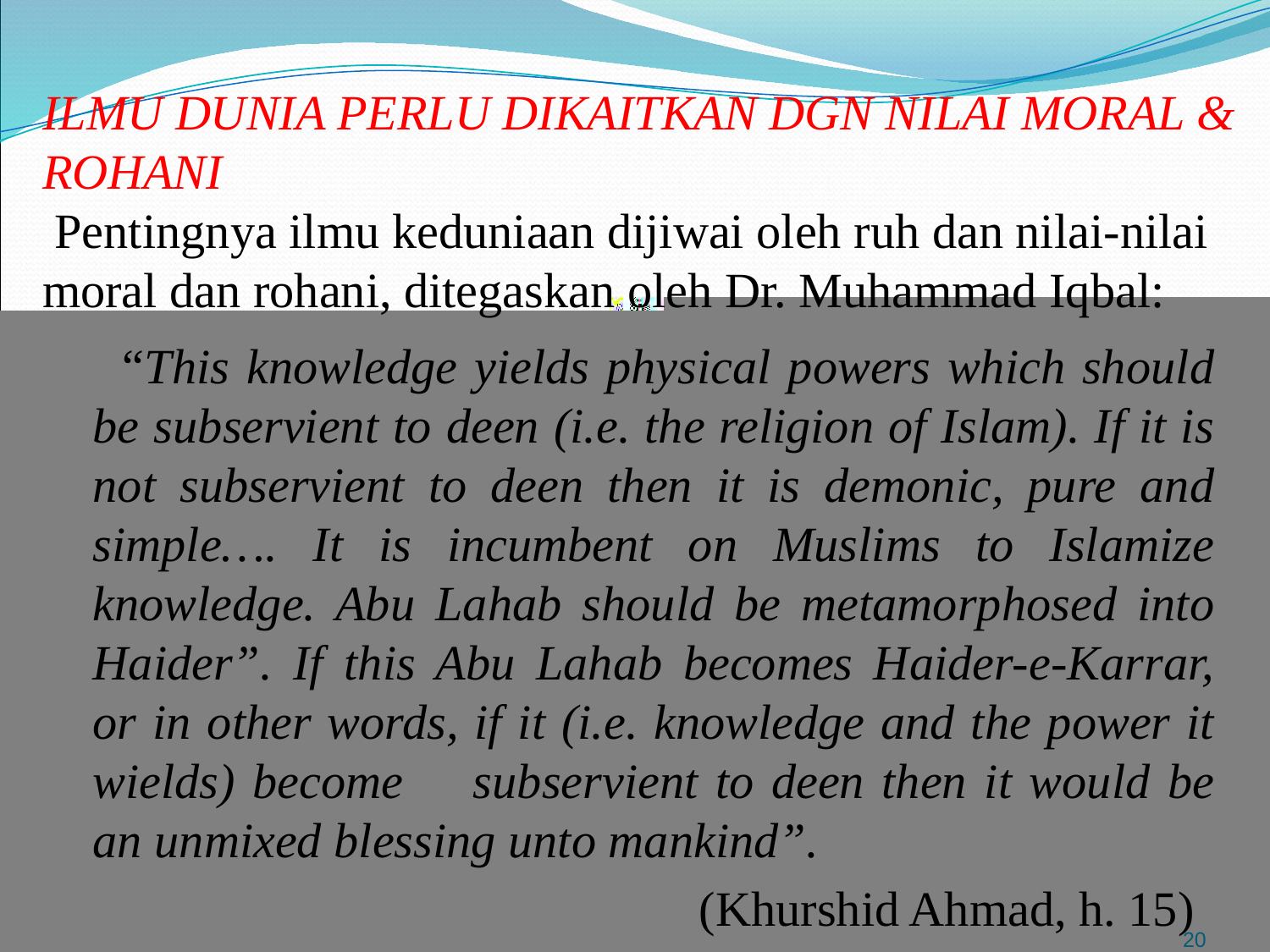

# ILMU DUNIA PERLU DIKAITKAN DGN NILAI MORAL & ROHANI Pentingnya ilmu keduniaan dijiwai oleh ruh dan nilai-nilai moral dan rohani, ditegaskan oleh Dr. Muhammad Iqbal:
    “This knowledge yields physical powers which should be subservient to deen (i.e. the religion of Islam). If it is not subservient to deen then it is demonic, pure and simple…. It is incumbent on Muslims to Islamize knowledge. Abu Lahab should be metamorphosed into Haider”. If this Abu Lahab becomes Haider-e-Karrar, or in other words, if it (i.e. knowledge and the power it wields) become    subservient to deen then it would be an unmixed blessing unto mankind”.
					        (Khurshid Ahmad, h. 15)

20